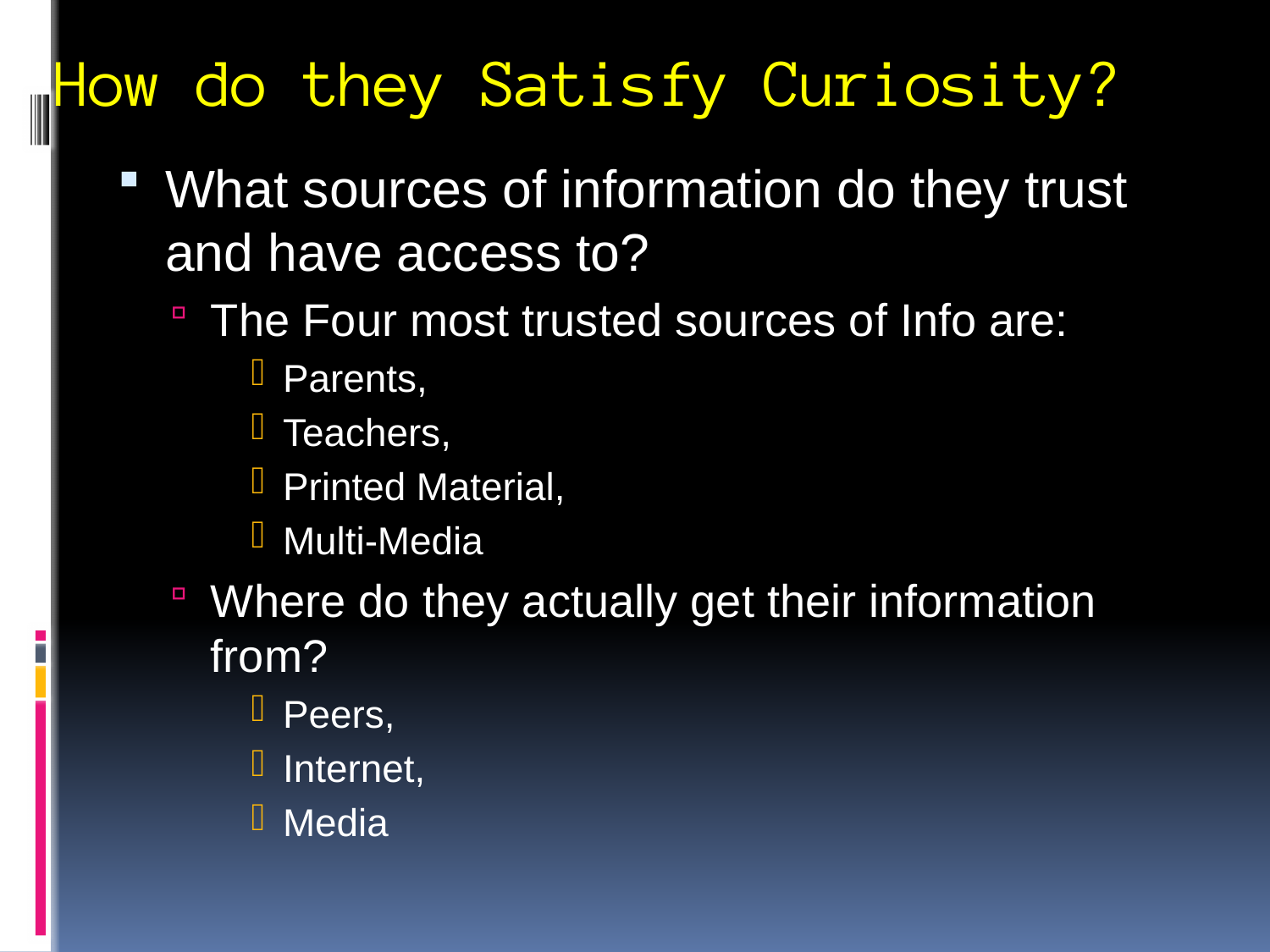

# How do they Satisfy Curiosity?
What sources of information do they trust and have access to?
The Four most trusted sources of Info are:
Parents,
Teachers,
Printed Material,
Multi-Media
Where do they actually get their information from?
Peers,
Internet,
Media